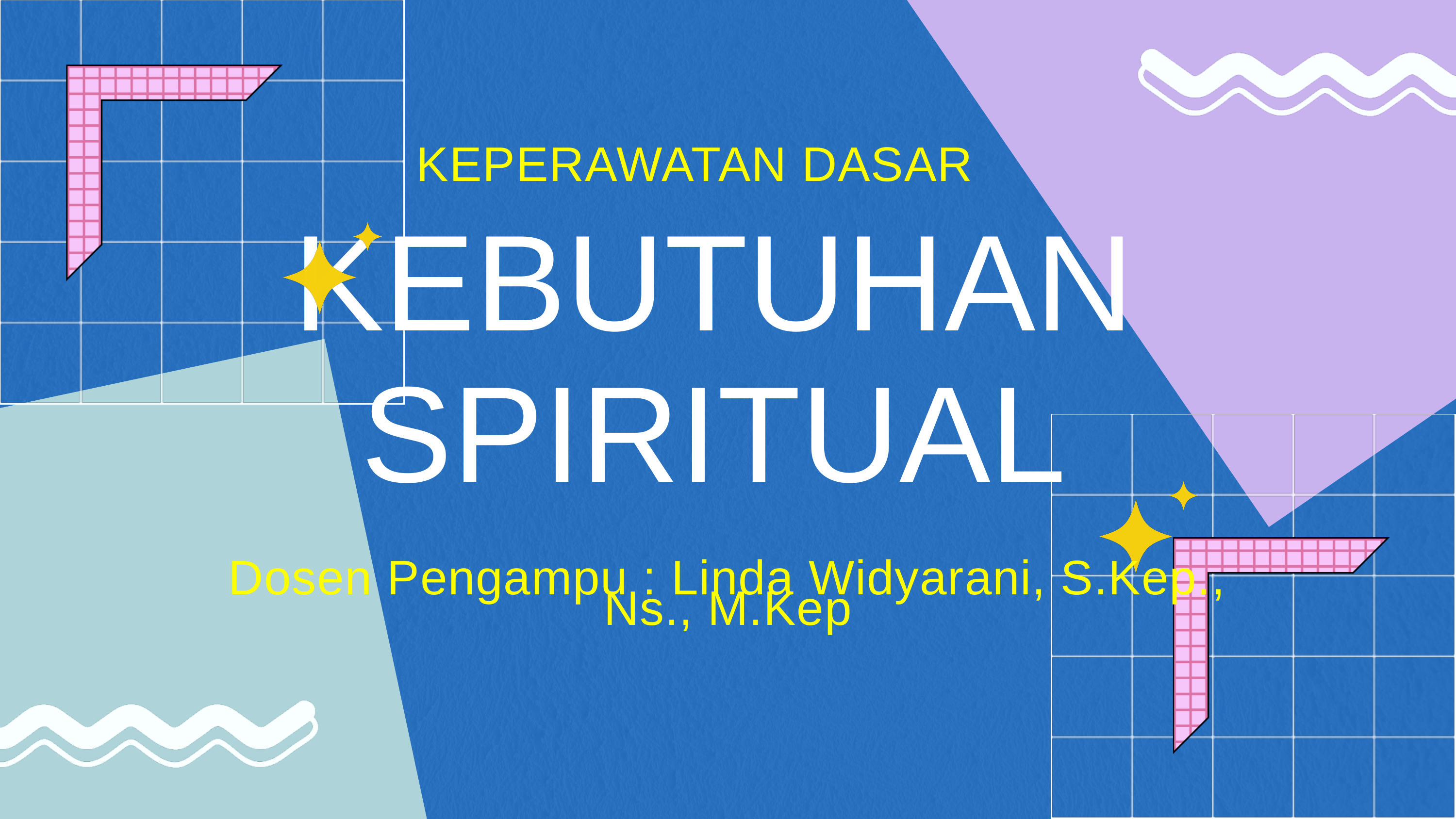

KEPERAWATAN DASAR
KEBUTUHAN SPIRITUAL

Dosen Pengampu : Linda Widyarani, S.Kep., Ns., M.Kep